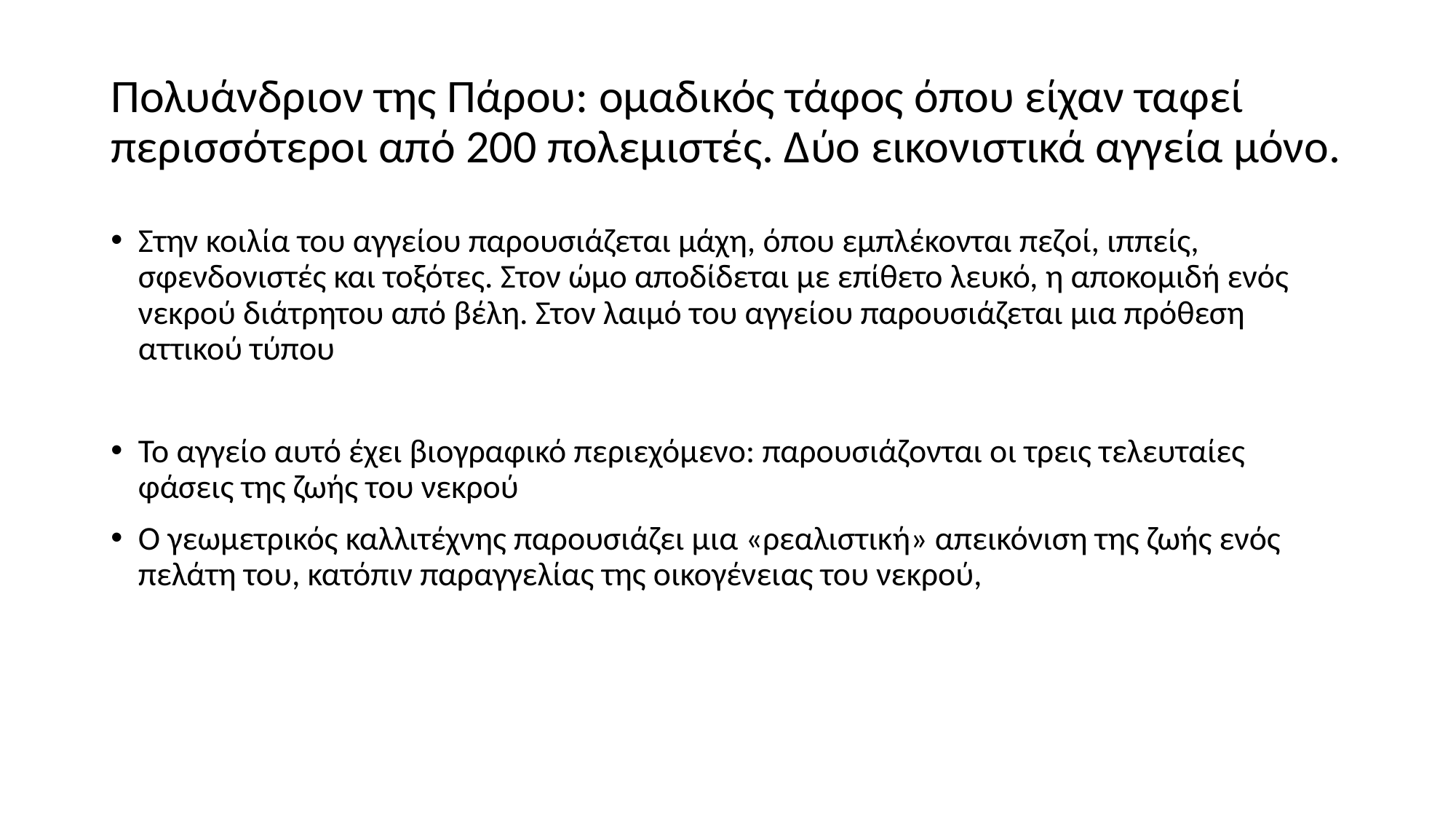

# Πολυάνδριον της Πάρου: ομαδικός τάφος όπου είχαν ταφεί περισσότεροι από 200 πολεμιστές. Δύο εικονιστικά αγγεία μόνο.
Στην κοιλία του αγγείου παρουσιάζεται μάχη, όπου εμπλέκονται πεζοί, ιππείς, σφενδονιστές και τοξότες. Στον ώμο αποδίδεται με επίθετο λευκό, η αποκομιδή ενός νεκρού διάτρητου από βέλη. Στον λαιμό του αγγείου παρουσιάζεται μια πρόθεση αττικού τύπου

Το αγγείο αυτό έχει βιογραφικό περιεχόμενο: παρουσιάζονται οι τρεις τελευταίες φάσεις της ζωής του νεκρού
Ο γεωμετρικός καλλιτέχνης παρουσιάζει μια «ρεαλιστική» απεικόνιση της ζωής ενός πελάτη του, κατόπιν παραγγελίας της οικογένειας του νεκρού,